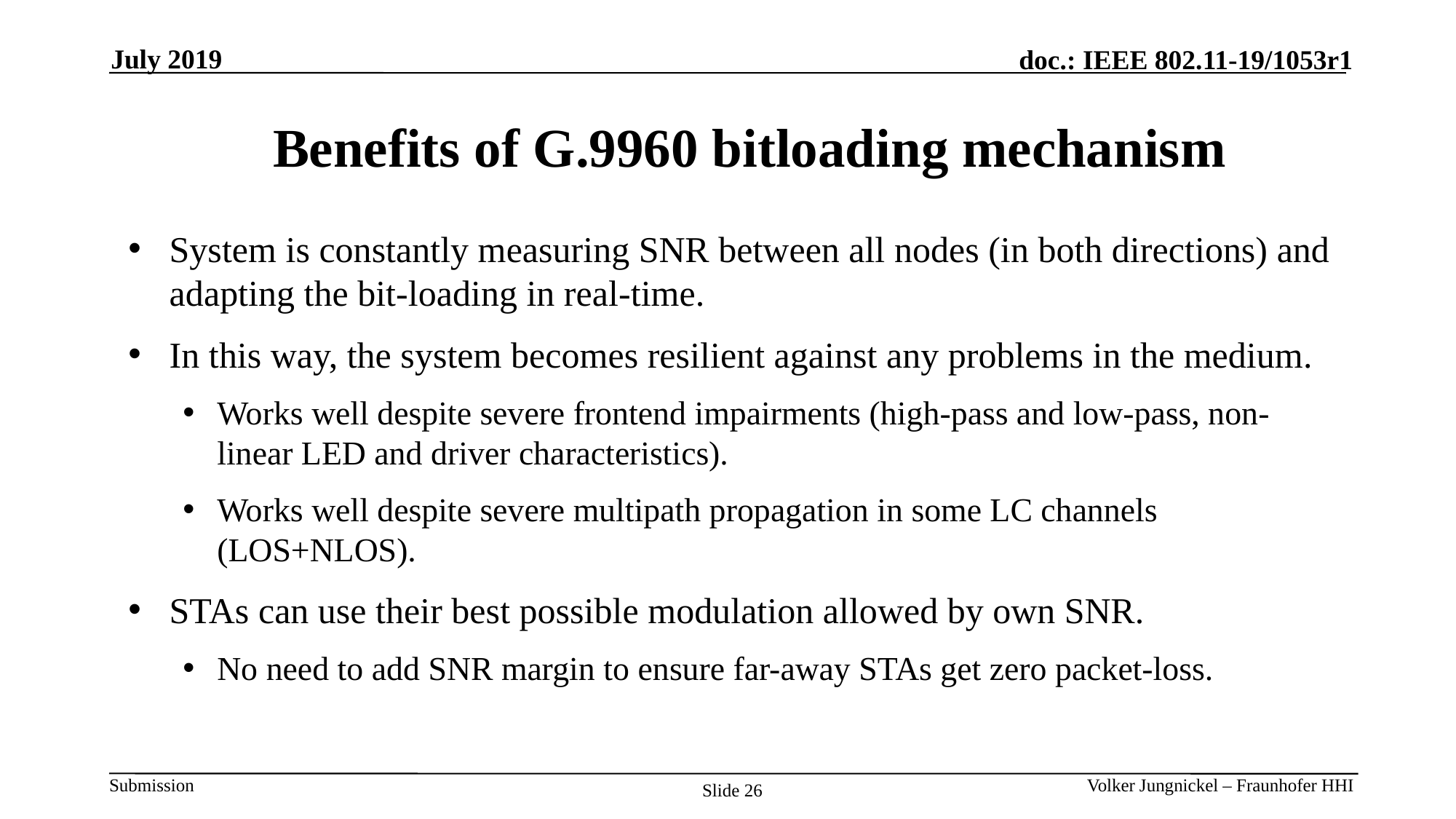

July 2019
# Benefits of G.9960 bitloading mechanism
System is constantly measuring SNR between all nodes (in both directions) and adapting the bit-loading in real-time.
In this way, the system becomes resilient against any problems in the medium.
Works well despite severe frontend impairments (high-pass and low-pass, non-linear LED and driver characteristics).
Works well despite severe multipath propagation in some LC channels (LOS+NLOS).
STAs can use their best possible modulation allowed by own SNR.
No need to add SNR margin to ensure far-away STAs get zero packet-loss.

Slide 26